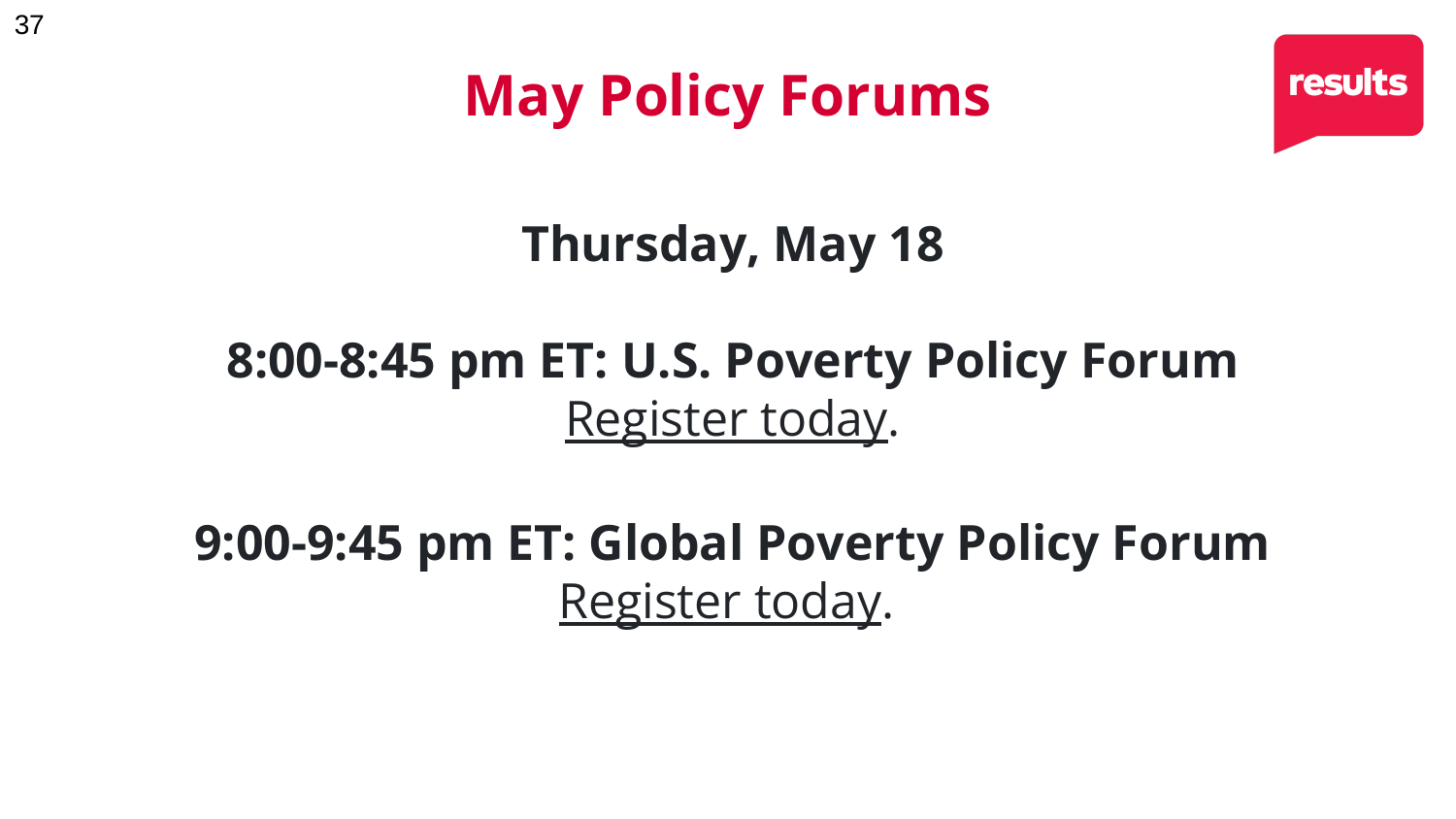

# May Policy Forums

Thursday, May 18

8:00-8:45 pm ET: U.S. Poverty Policy Forum
Register today.

9:00-9:45 pm ET: Global Poverty Policy Forum
Register today.